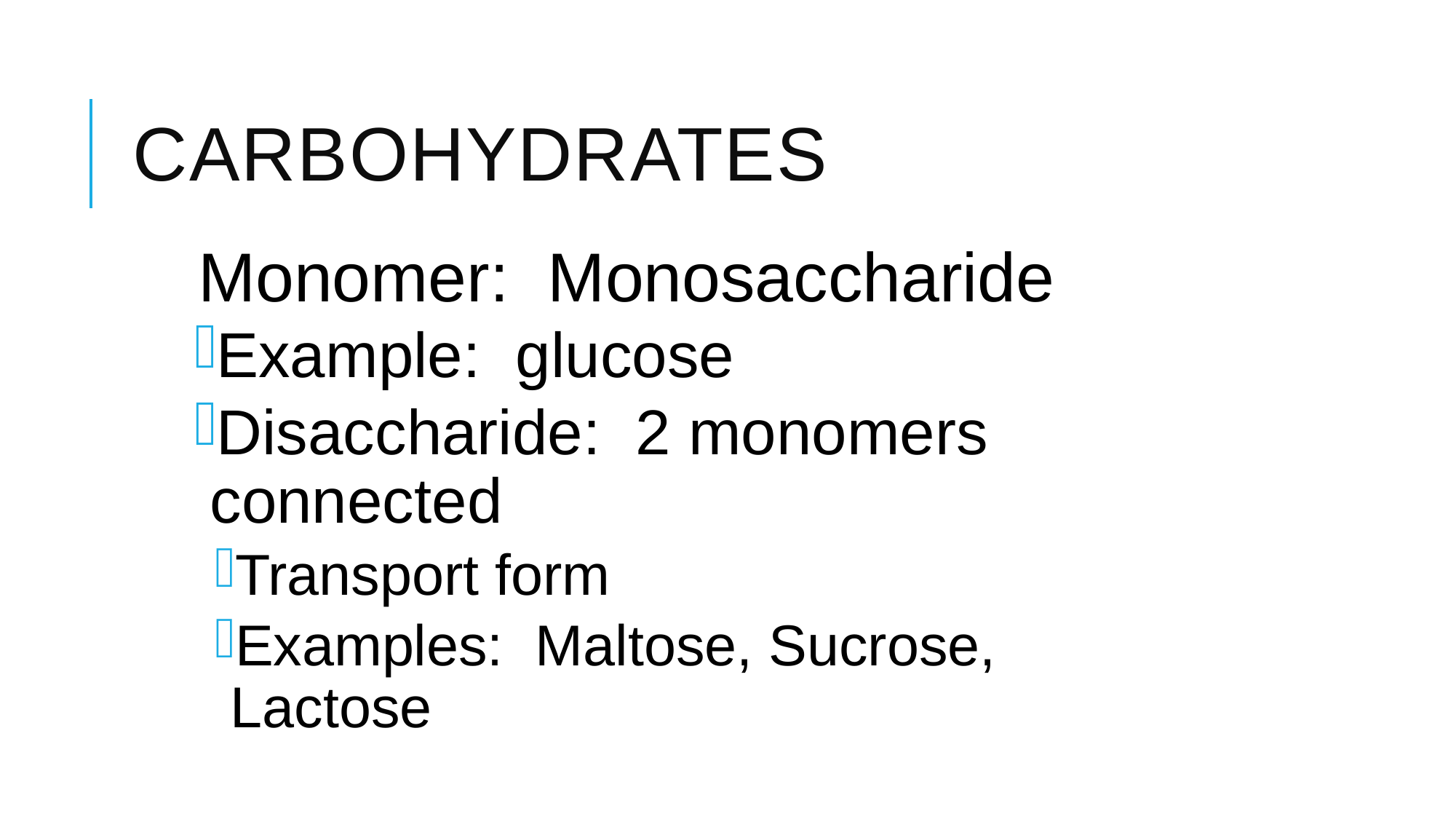

# Carbohydrates
Monomer:  Monosaccharide
Example:  glucose
Disaccharide:  2 monomers connected
Transport form
Examples:  Maltose, Sucrose, Lactose